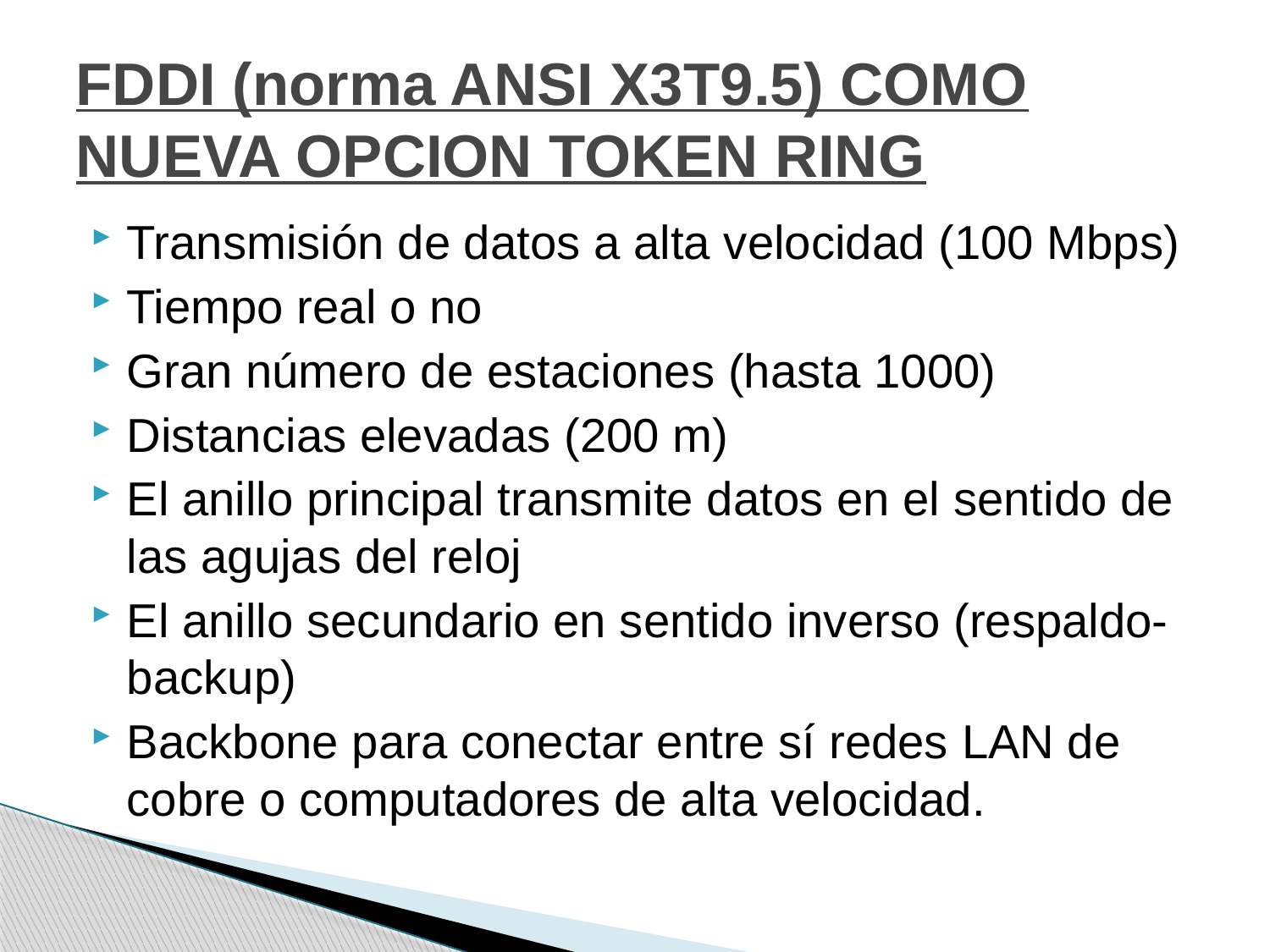

# FDDI (norma ANSI X3T9.5) COMO NUEVA OPCION TOKEN RING
Transmisión de datos a alta velocidad (100 Mbps)
Tiempo real o no
Gran número de estaciones (hasta 1000)
Distancias elevadas (200 m)
El anillo principal transmite datos en el sentido de las agujas del reloj
El anillo secundario en sentido inverso (respaldo-  backup)
Backbone para conectar entre sí redes LAN de cobre o computadores de alta velocidad.